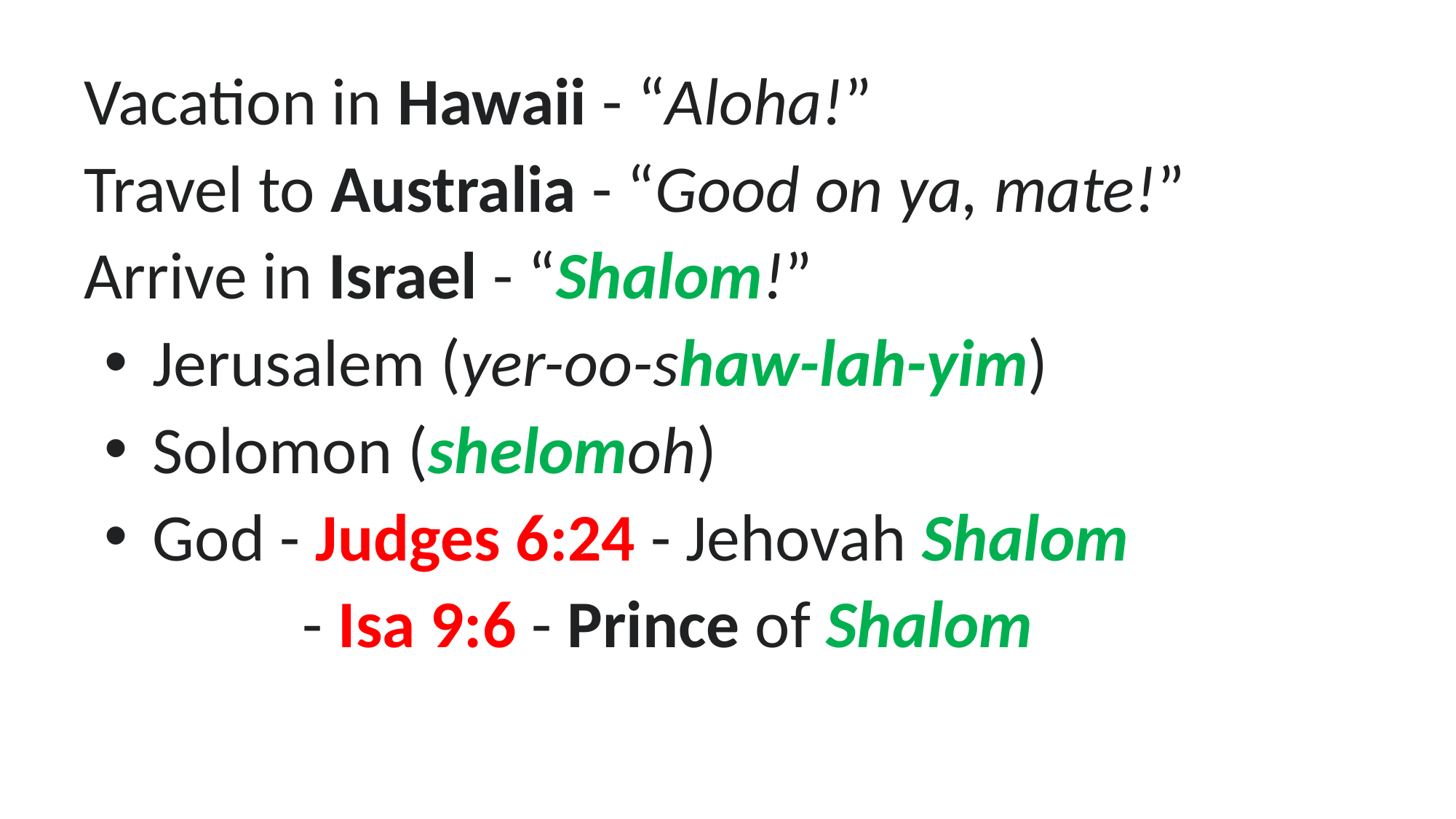

Vacation in Hawaii - “Aloha!”
Travel to Australia - “Good on ya, mate!”
Arrive in Israel - “Shalom!”
Jerusalem (yer-oo-shaw-lah-yim)
Solomon (shelomoh)
God - Judges 6:24 - Jehovah Shalom
		- Isa 9:6 - Prince of Shalom